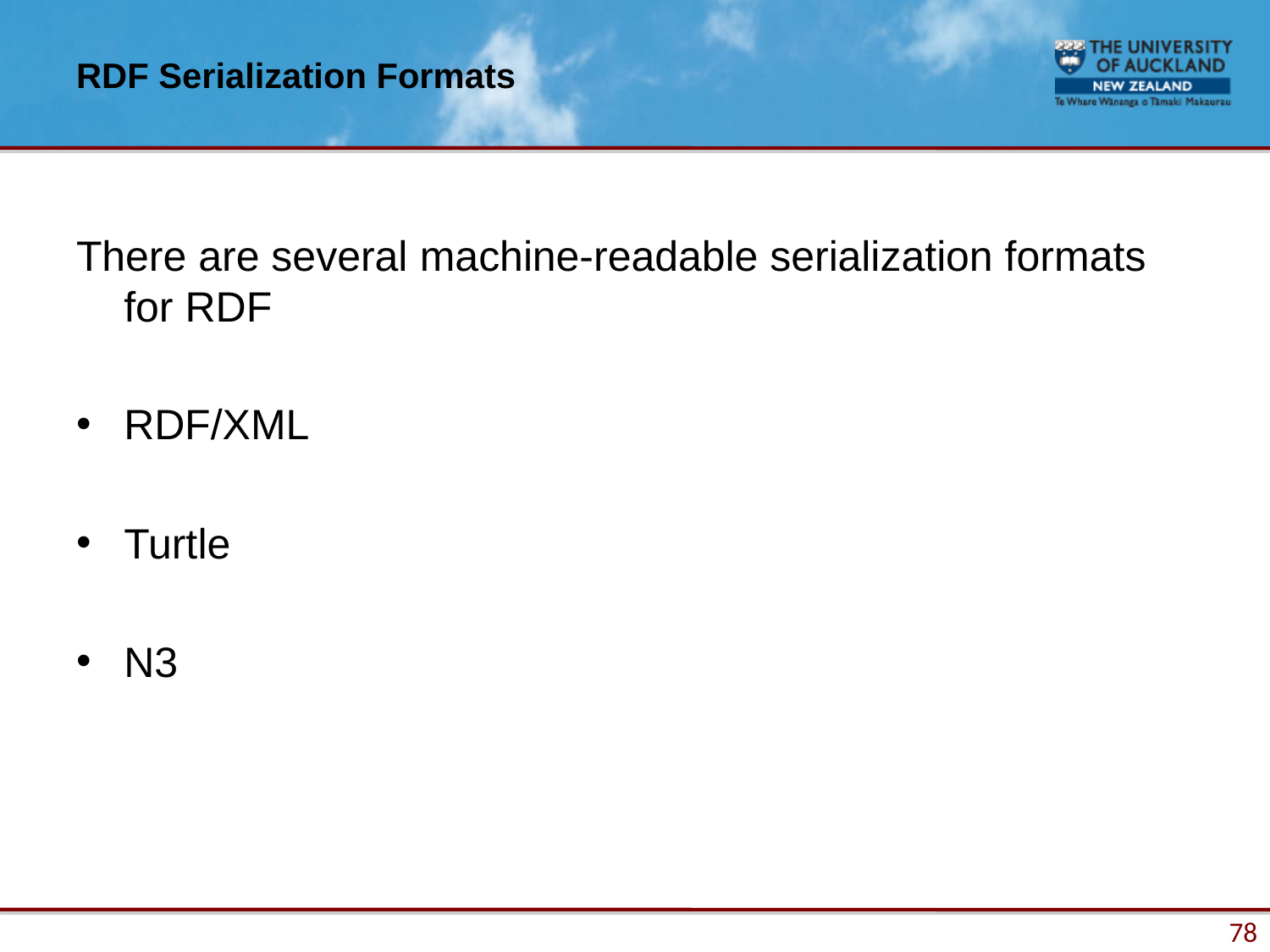

# RDF Serialization Formats
There are several machine-readable serialization formats for RDF

RDF/XML

Turtle

N3